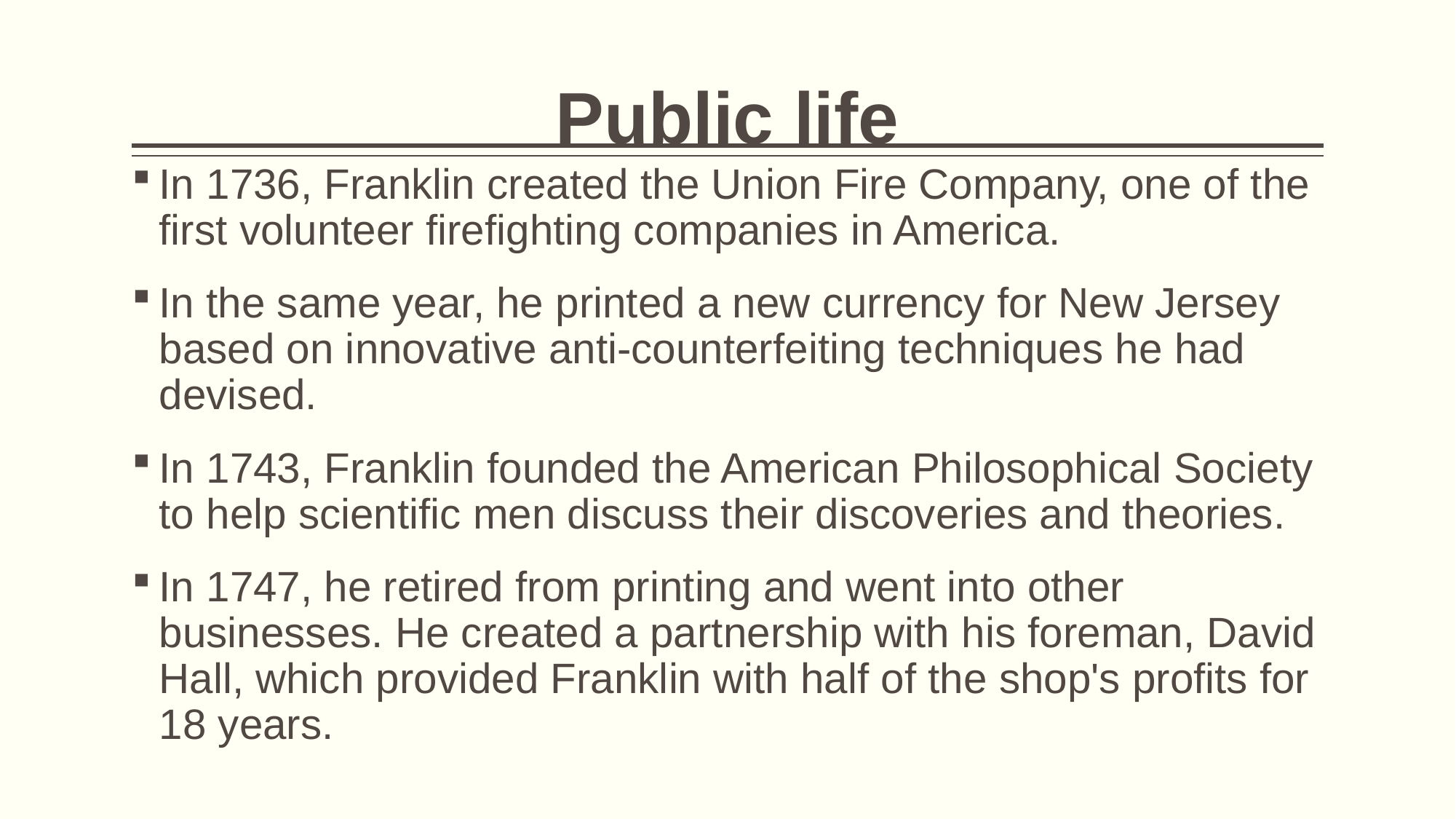

# Public life
In 1736, Franklin created the Union Fire Company, one of the first volunteer firefighting companies in America.
In the same year, he printed a new currency for New Jersey based on innovative anti-counterfeiting techniques he had devised.
In 1743, Franklin founded the American Philosophical Society to help scientific men discuss their discoveries and theories.
In 1747, he retired from printing and went into other businesses. He created a partnership with his foreman, David Hall, which provided Franklin with half of the shop's profits for 18 years.